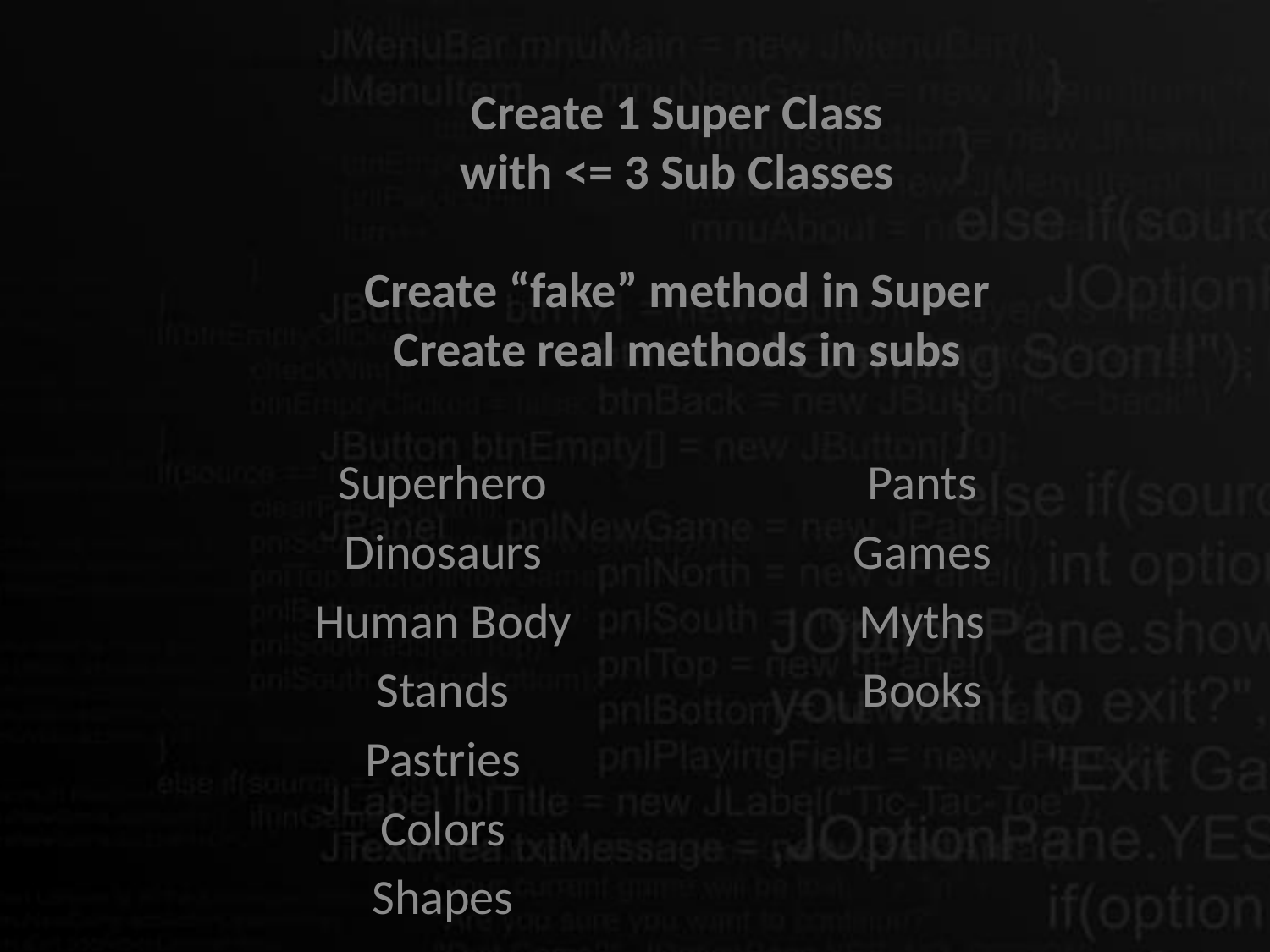

Create 1 Super Class
with <= 3 Sub Classes

Create “fake” method in Super
Create real methods in subs
Superhero
Dinosaurs
Human Body
Stands
Pastries
Colors
Shapes
Pants
Games
Myths
Books